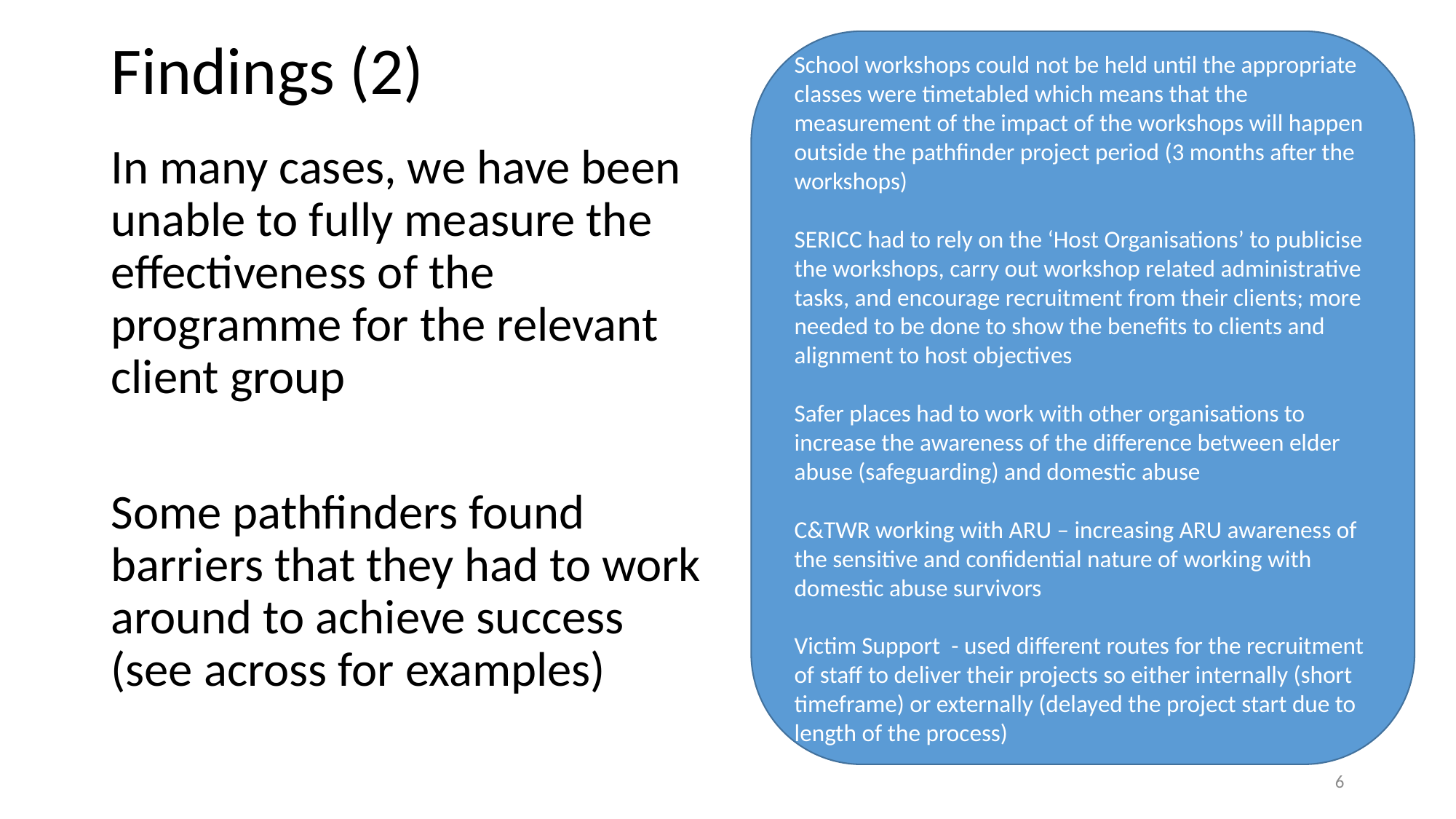

# Findings (2)
School workshops could not be held until the appropriate classes were timetabled which means that the measurement of the impact of the workshops will happen outside the pathfinder project period (3 months after the workshops)

SERICC had to rely on the ‘Host Organisations’ to publicise the workshops, carry out workshop related administrative tasks, and encourage recruitment from their clients; more needed to be done to show the benefits to clients and alignment to host objectives

Safer places had to work with other organisations to increase the awareness of the difference between elder abuse (safeguarding) and domestic abuse

C&TWR working with ARU – increasing ARU awareness of the sensitive and confidential nature of working with domestic abuse survivors

Victim Support  - used different routes for the recruitment of staff to deliver their projects so either internally (short timeframe) or externally (delayed the project start due to length of the process)
In many cases, we have been unable to fully measure the effectiveness of the programme for the relevant client group

Some pathfinders found barriers that they had to work around to achieve success (see across for examples)

6